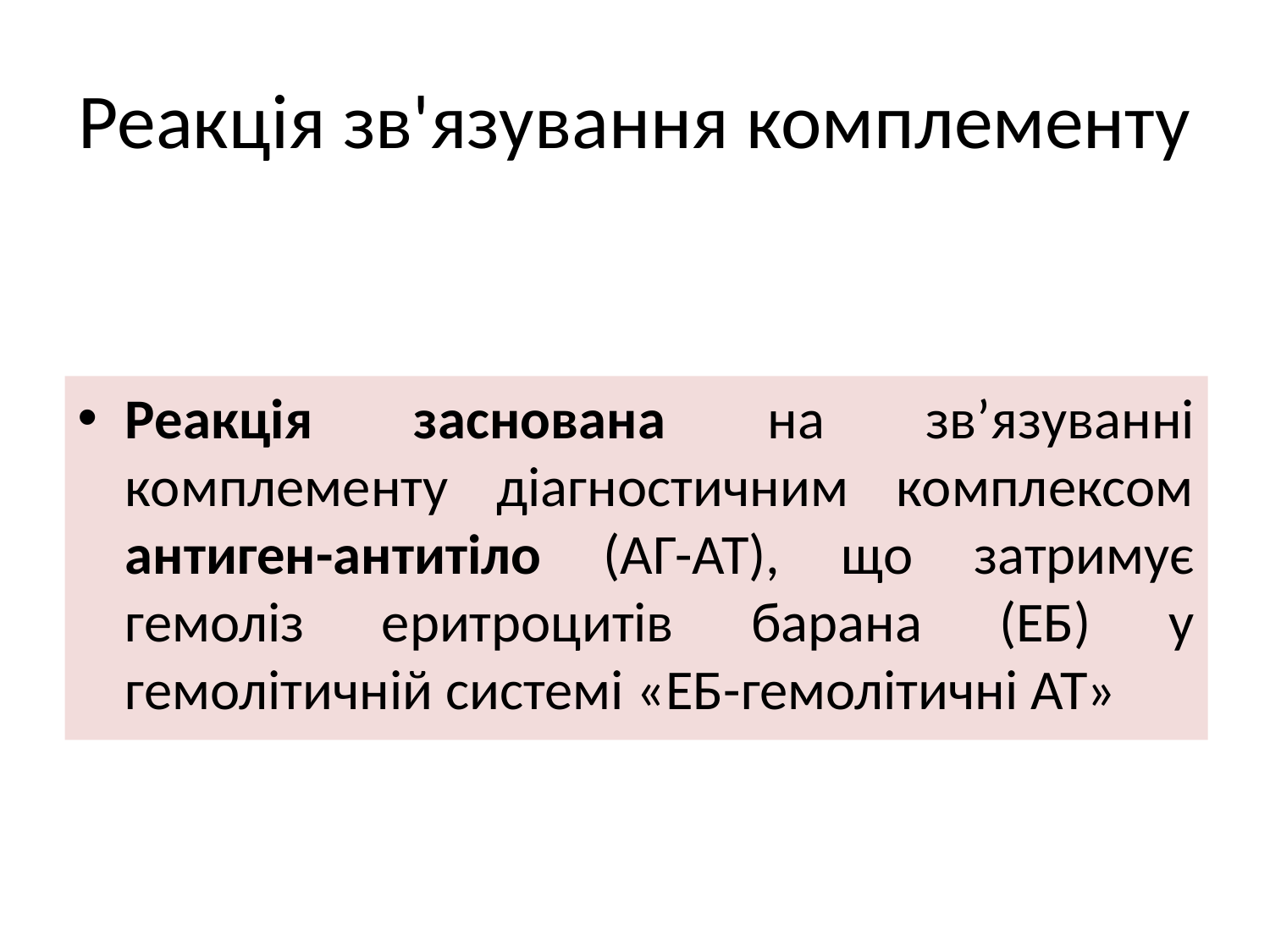

# Реакція зв'язування комплементу
Реакція заснована на зв’язуванні комплементу діагностичним комплексом антиген-антитіло (АГ-АТ), що затримує гемоліз еритроцитів барана (ЕБ) у гемолітичній системі «ЕБ-гемолітичні АТ»